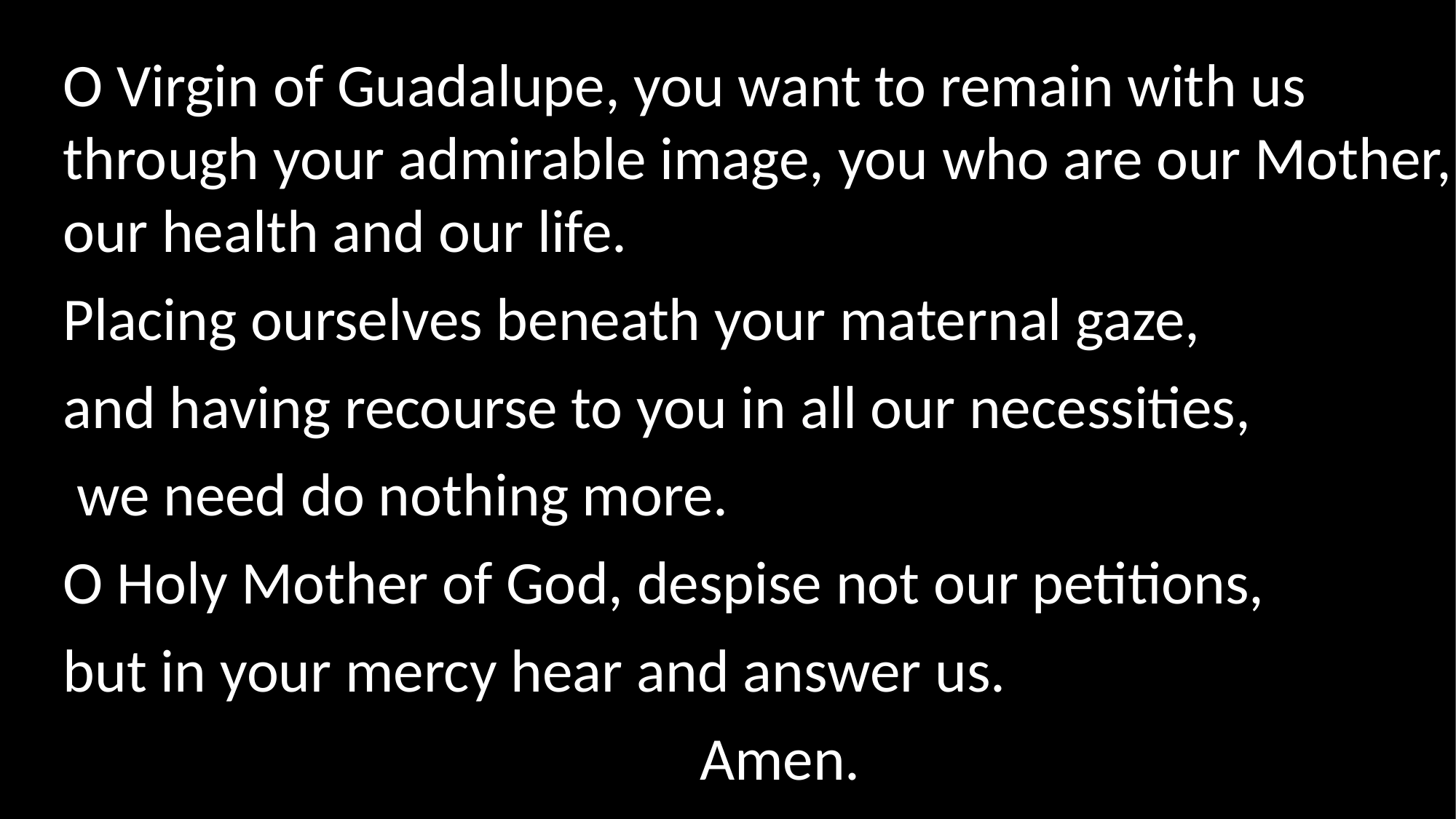

O Virgin of Guadalupe, you want to remain with us through your admirable image, you who are our Mother, our health and our life.
Placing ourselves beneath your maternal gaze,
and having recourse to you in all our necessities,
 we need do nothing more.
O Holy Mother of God, despise not our petitions,
but in your mercy hear and answer us.
Amen.